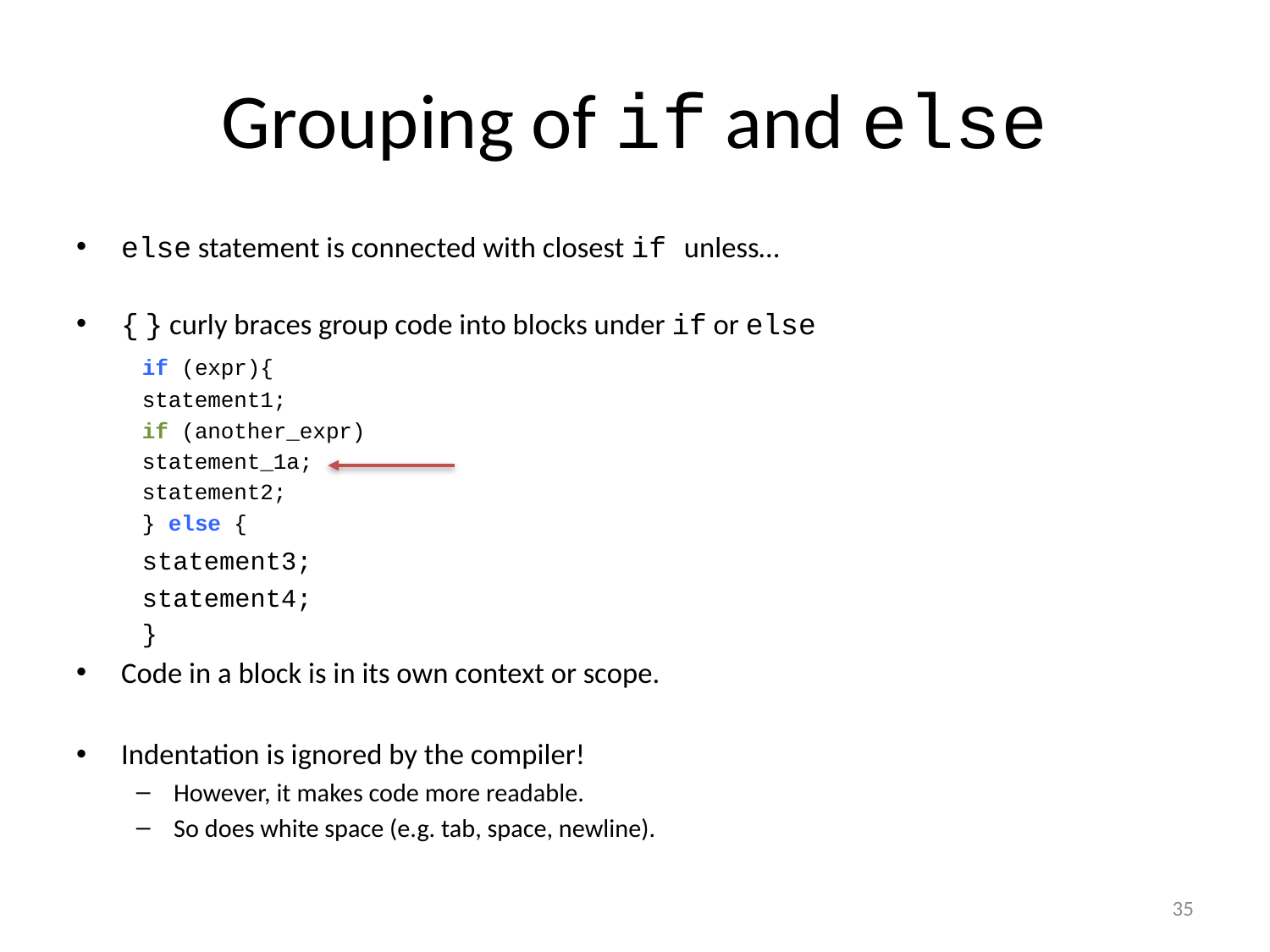

# Grouping of if and else
else statement is connected with closest if unless…

{ } curly braces group code into blocks under if or else
	if (expr){
		statement1;
		if (another_expr)
			statement_1a;
 			statement2;
	} else {
		statement3;
		statement4;
	}
Code in a block is in its own context or scope.

Indentation is ignored by the compiler!
However, it makes code more readable.
So does white space (e.g. tab, space, newline).
35